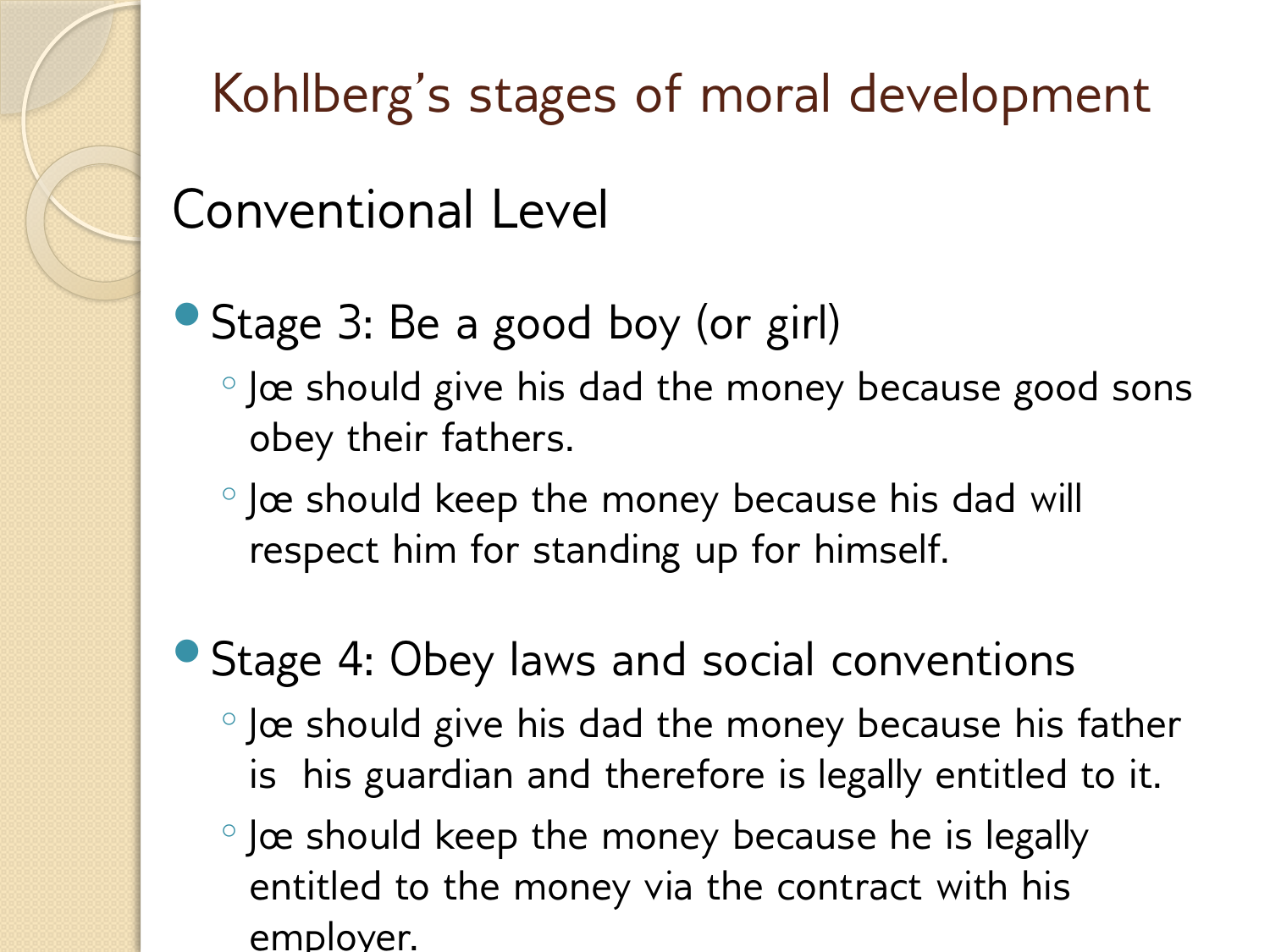

# Kohlberg’s stages of moral development
Conventional Level

Stage 3: Be a good boy (or girl)
Joe should give his dad the money because good sons obey their fathers.
Joe should keep the money because his dad will respect him for standing up for himself.

Stage 4: Obey laws and social conventions
Joe should give his dad the money because his father is  his guardian and therefore is legally entitled to it.
Joe should keep the money because he is legally entitled to the money via the contract with his employer.